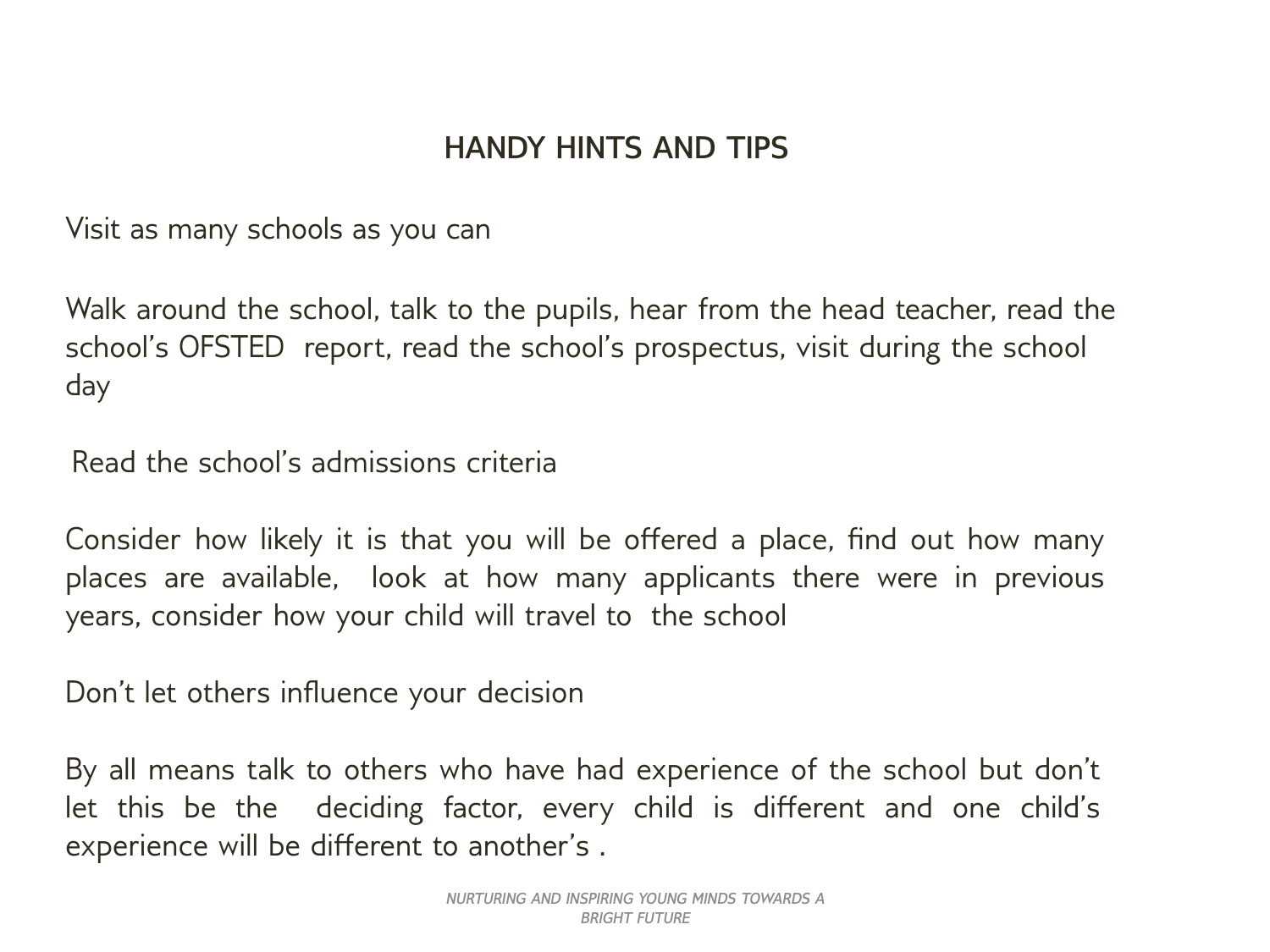

HANDY HINTS AND TIPS
Visit as many schools as you can

Walk around the school, talk to the pupils, hear from the head teacher, read the school’s OFSTED  report, read the school’s prospectus, visit during the school day

Read the school’s admissions criteria

Consider how likely it is that you will be offered a place, find out how many places are available,  look at how many applicants there were in previous years, consider how your child will travel to  the school

Don’t let others influence your decision

By all means talk to others who have had experience of the school but don’t let this be the  deciding factor, every child is different and one child’s experience will be different to another’s .
NURTURING AND INSPIRING YOUNG MINDS TOWARDS A BRIGHT FUTURE